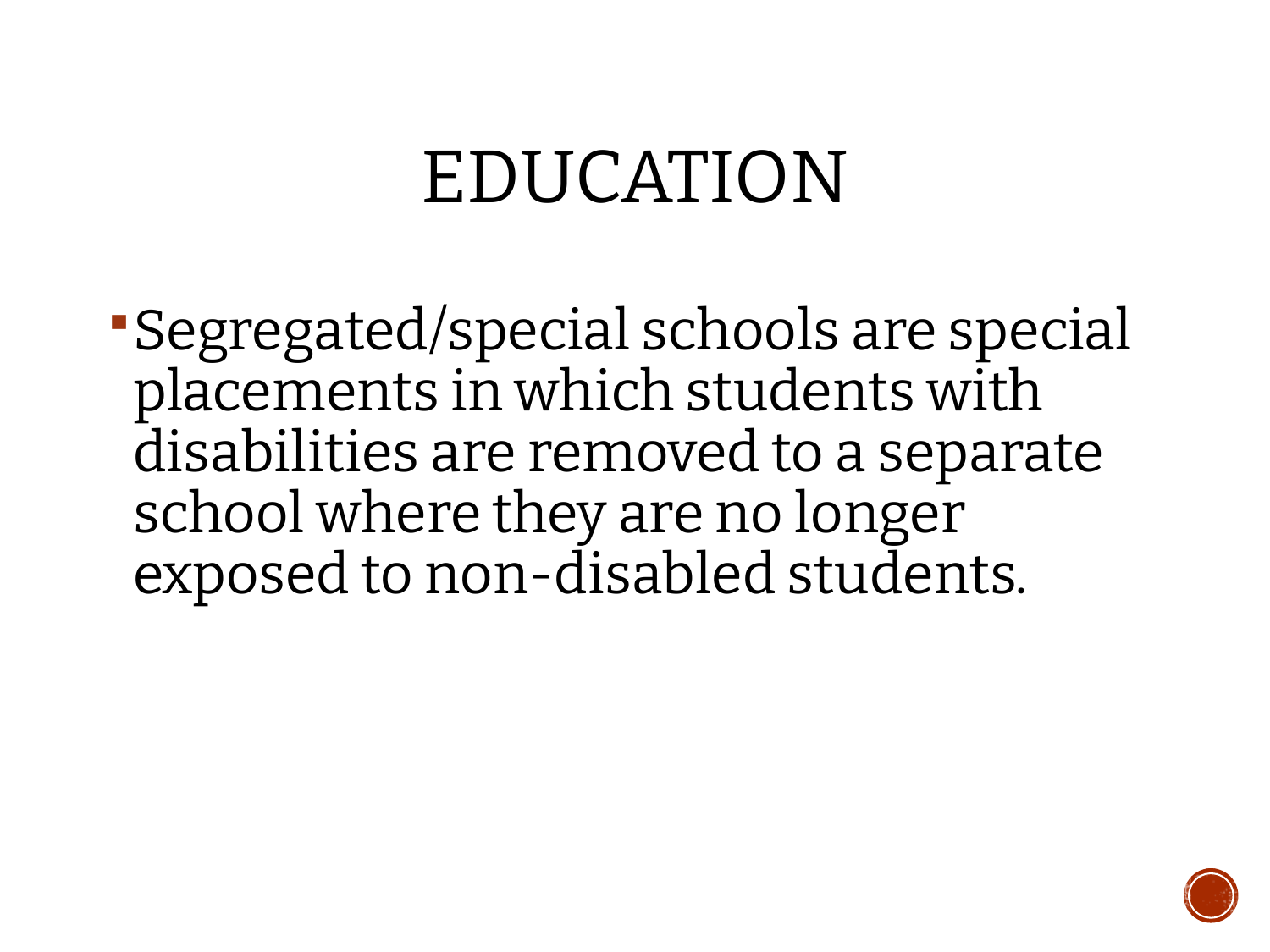

# Education
Segregated/special schools are special placements in which students with disabilities are removed to a separate school where they are no longer exposed to non-disabled students.